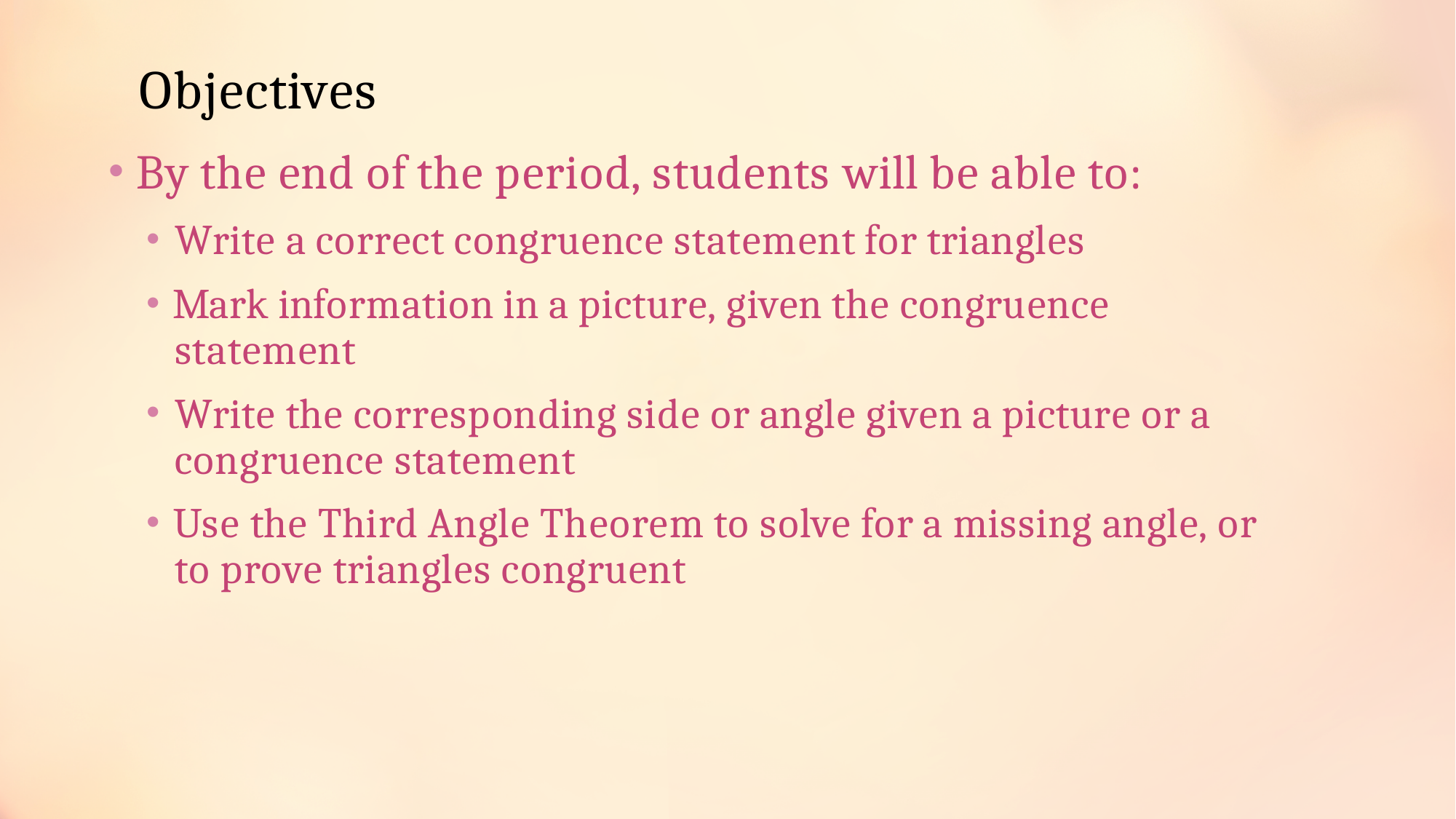

# Objectives
By the end of the period, students will be able to:
Write a correct congruence statement for triangles
Mark information in a picture, given the congruence statement
Write the corresponding side or angle given a picture or a congruence statement
Use the Third Angle Theorem to solve for a missing angle, or to prove triangles congruent